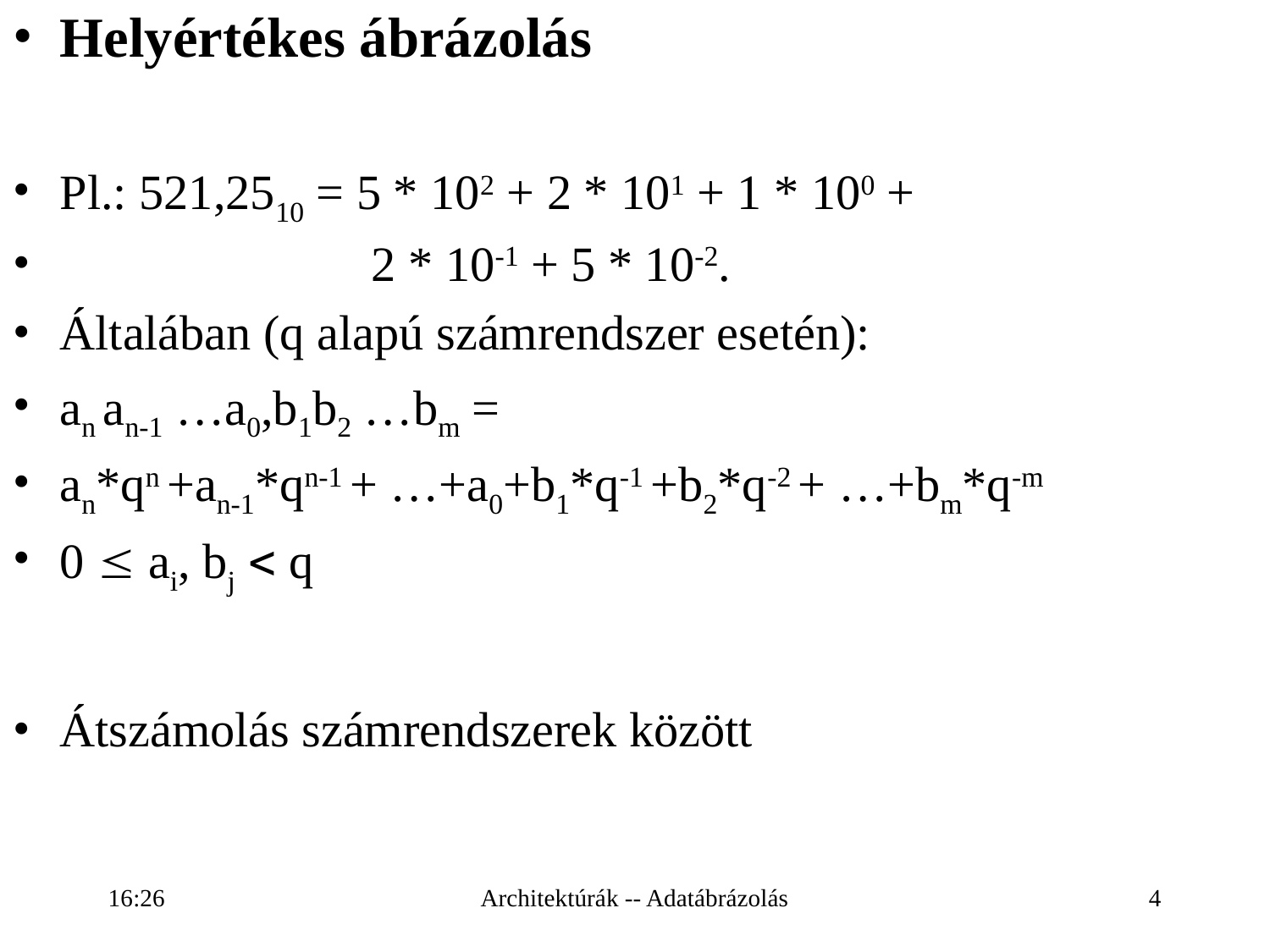

# Helyértékes ábrázolás

Pl.: 521,2510 = 5 * 102 + 2 * 101 + 1 * 100 +
					2 * 10-1 + 5 * 10-2.
Általában (q alapú számrendszer esetén):
an an-1 …a0,b1b2 …bm =
an*qn +an-1*qn-1 + …+a0+b1*q-1 +b2*q-2 + …+bm*q-m
0 ≤ ai, bj < q

Átszámolás számrendszerek között
16:26
Architektúrák -- Adatábrázolás
4